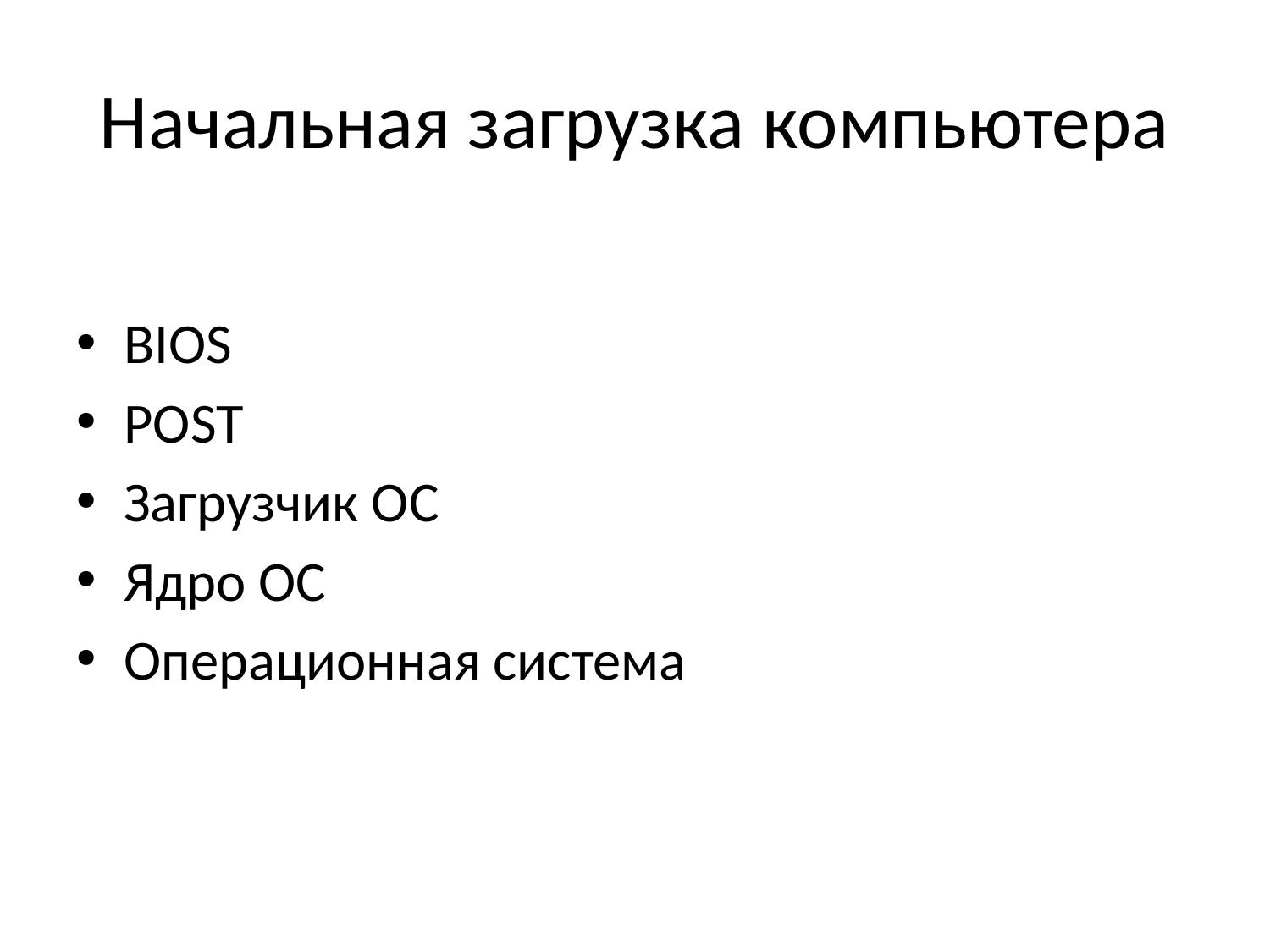

# Начальная загрузка компьютера

BIOS
POST
Загрузчик ОС
Ядро ОС
Операционная система